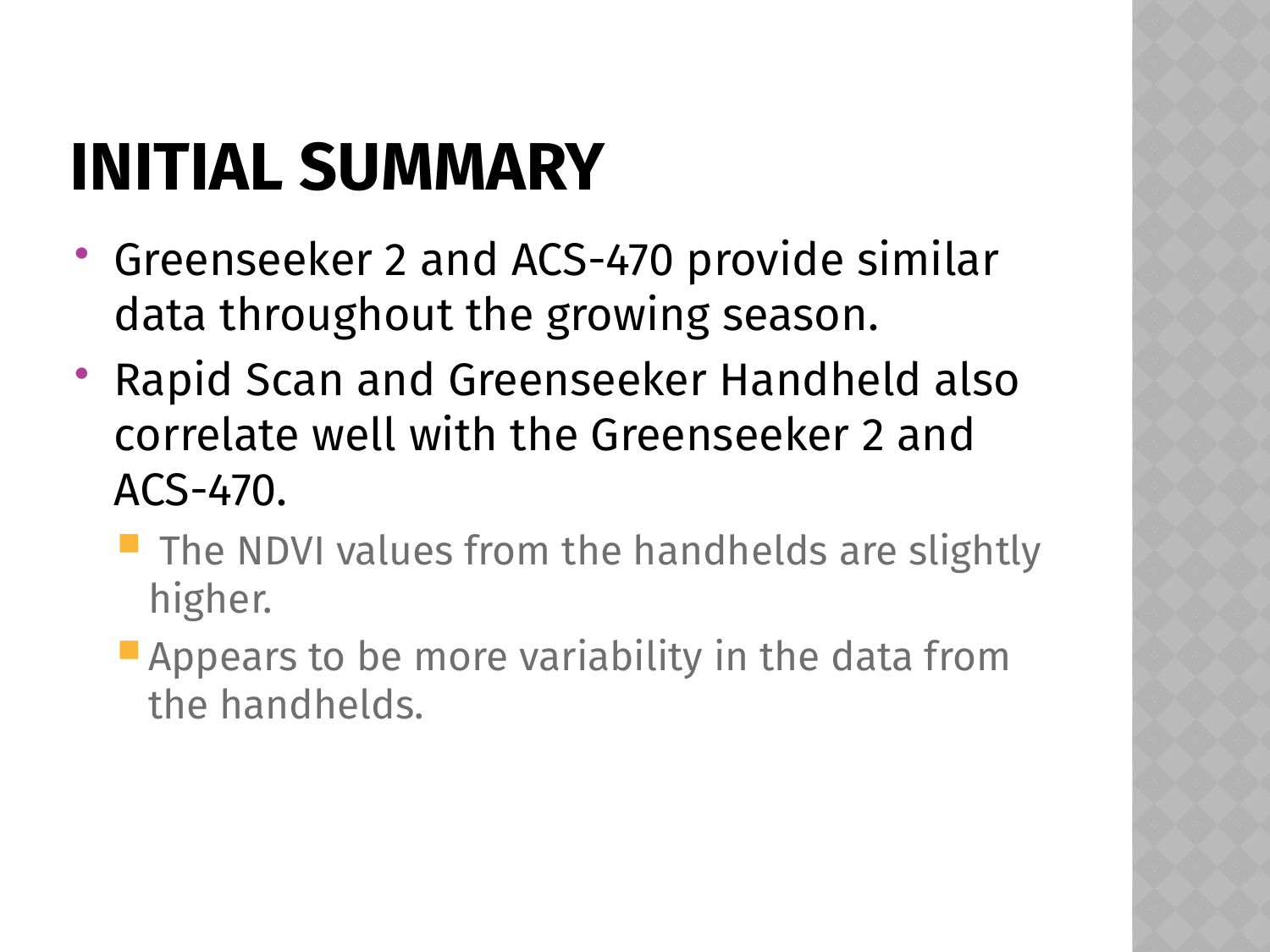

# Initial Summary
Greenseeker 2 and ACS-470 provide similar data throughout the growing season.
Rapid Scan and Greenseeker Handheld also correlate well with the Greenseeker 2 and ACS-470.
 The NDVI values from the handhelds are slightly higher.
Appears to be more variability in the data from the handhelds.